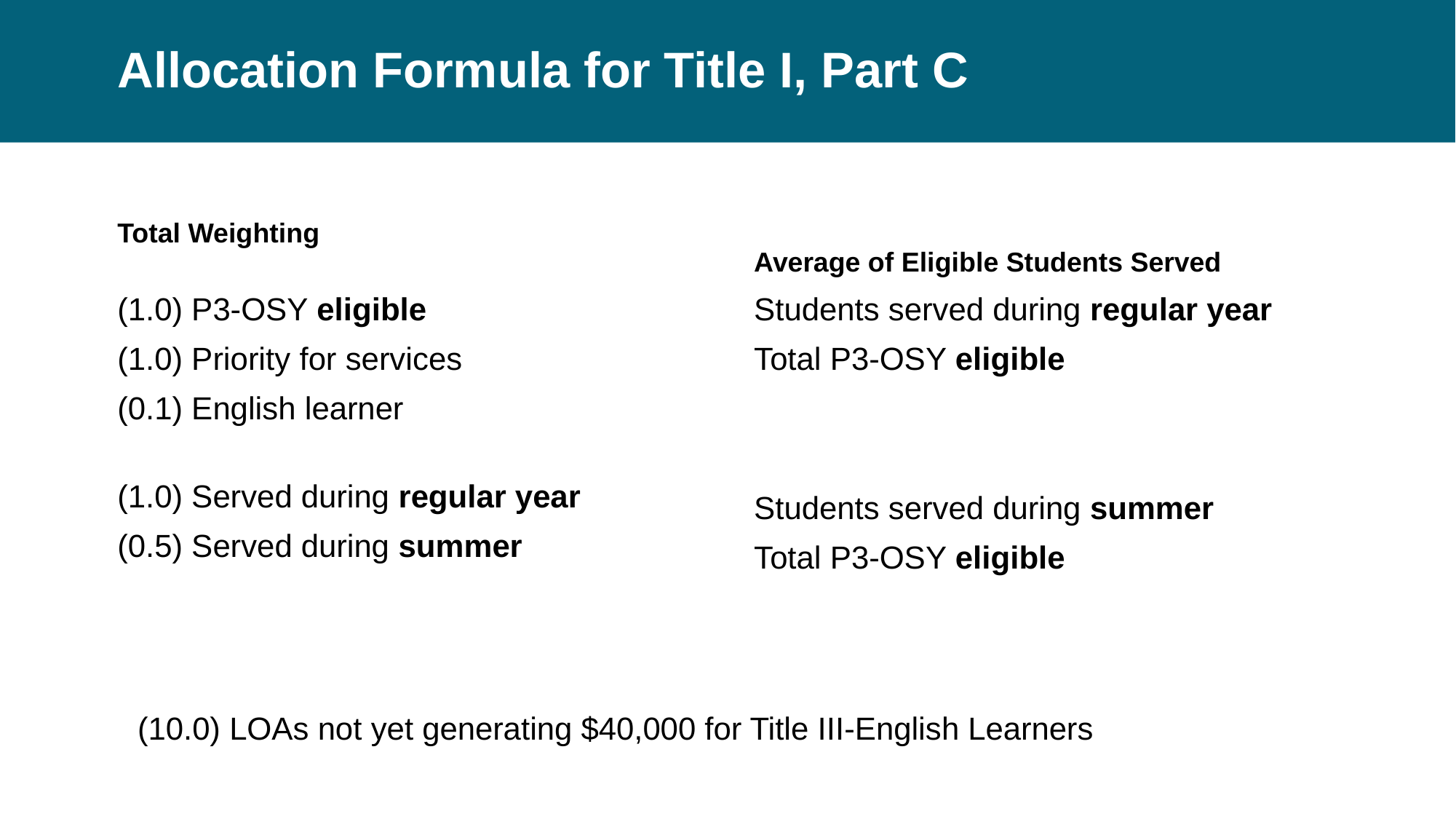

# Allocation Formula for Title I, Part C
Total Weighting
Average of Eligible Students Served
(1.0) P3-OSY eligible
(1.0) Priority for services
(0.1) English learner
(1.0) Served during regular year
(0.5) Served during summer

Students served during regular year
Total P3-OSY eligible

Students served during summer
Total P3-OSY eligible
(10.0) LOAs not yet generating $40,000 for Title III-English Learners